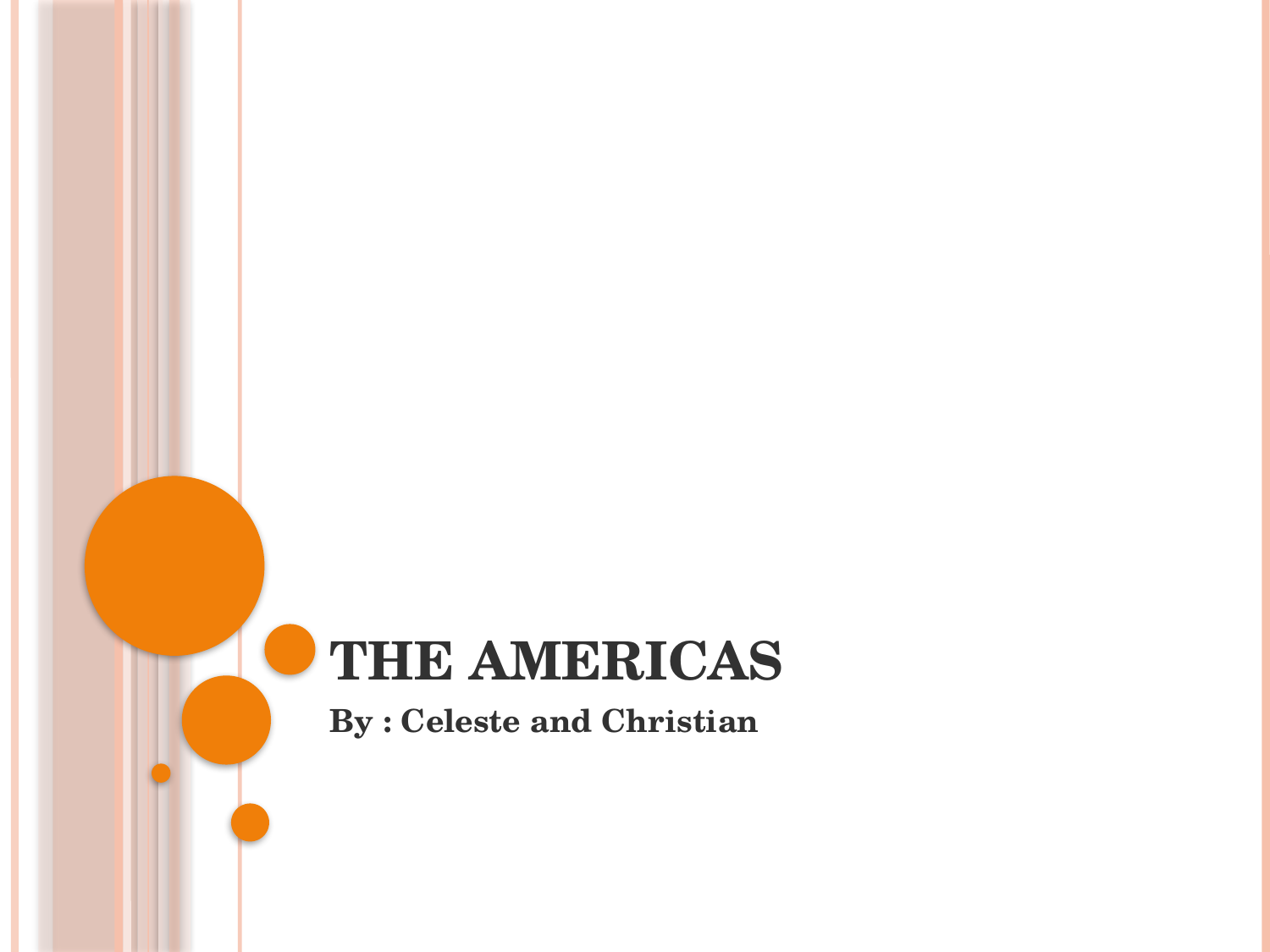

# The Americas
By : Celeste and Christian